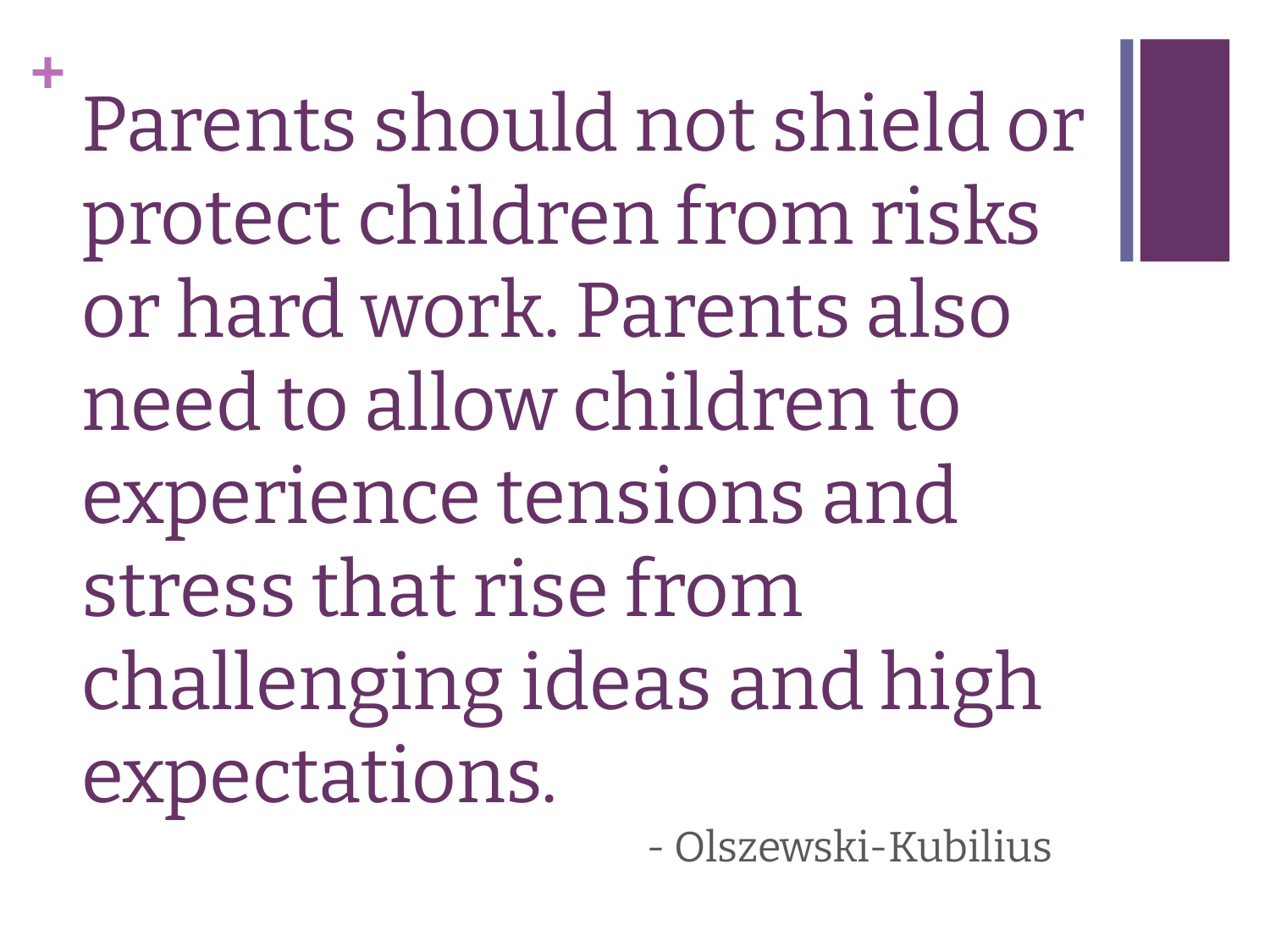

# Parents should not shield or protect children from risks or hard work. Parents also need to allow children to experience tensions and stress that rise from challenging ideas and high expectations.
- Olszewski-Kubilius